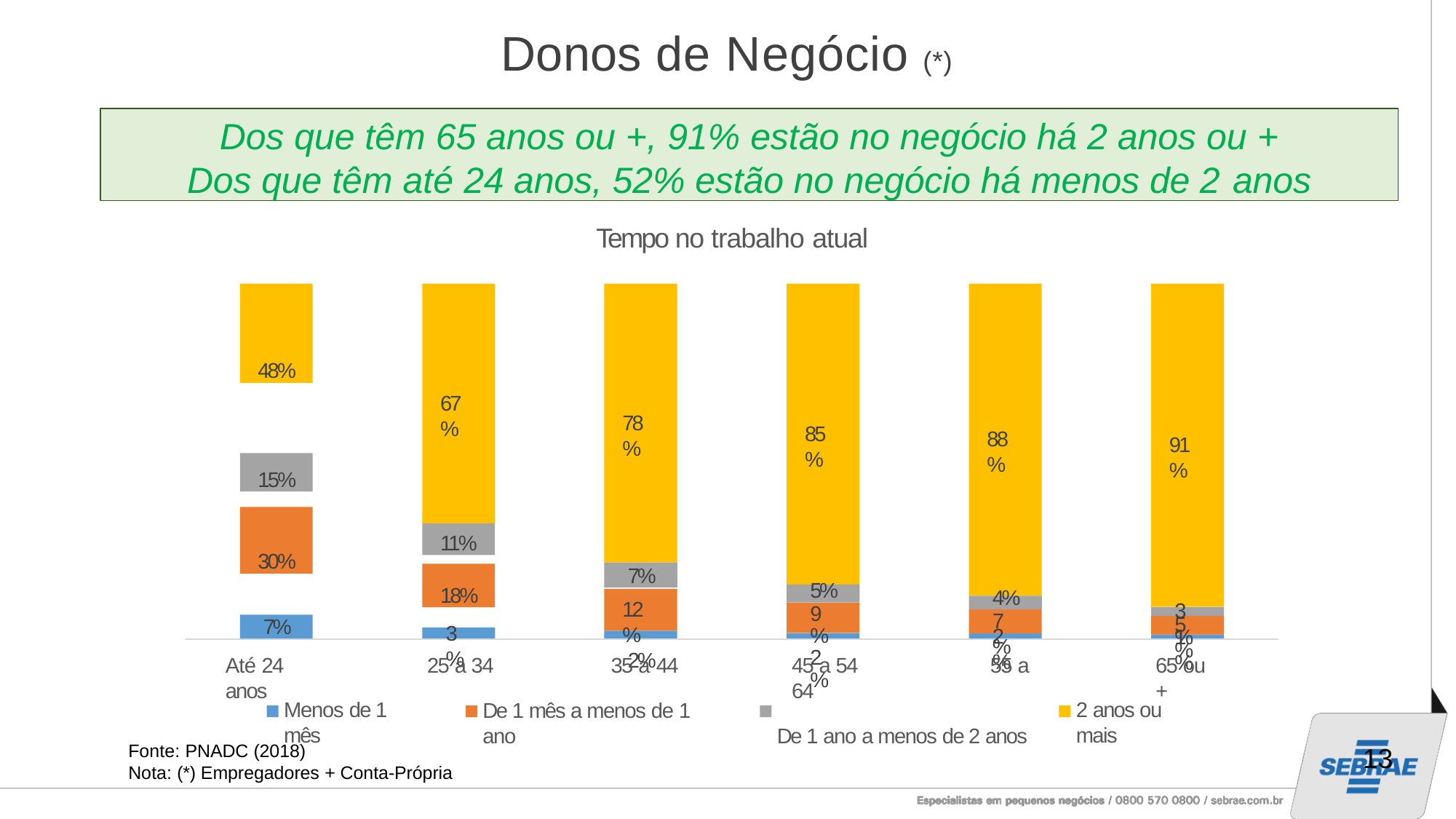

# Donos de Negócio (*)
Dos que têm 65 anos ou +, 91% estão no negócio há 2 anos ou +
Dos que têm até 24 anos, 52% estão no negócio há menos de 2 anos
Tempo no trabalho atual

48%

67%
78%
85%
88%
91%
15%

30%
11%
7%
18%
5%

12%
2%
4%
3%
9%
2%

7%

5%
7%

3%
2%
1%

Até 24 anos
25 a 34	35 a 44

De 1 mês a menos de 1 ano
45 a 54	55 a 64

De 1 ano a menos de 2 anos
65 ou +
Menos de 1 mês
2 anos ou mais

Fonte: PNADC (2018)
Nota: (*) Empregadores + Conta-Própria
13